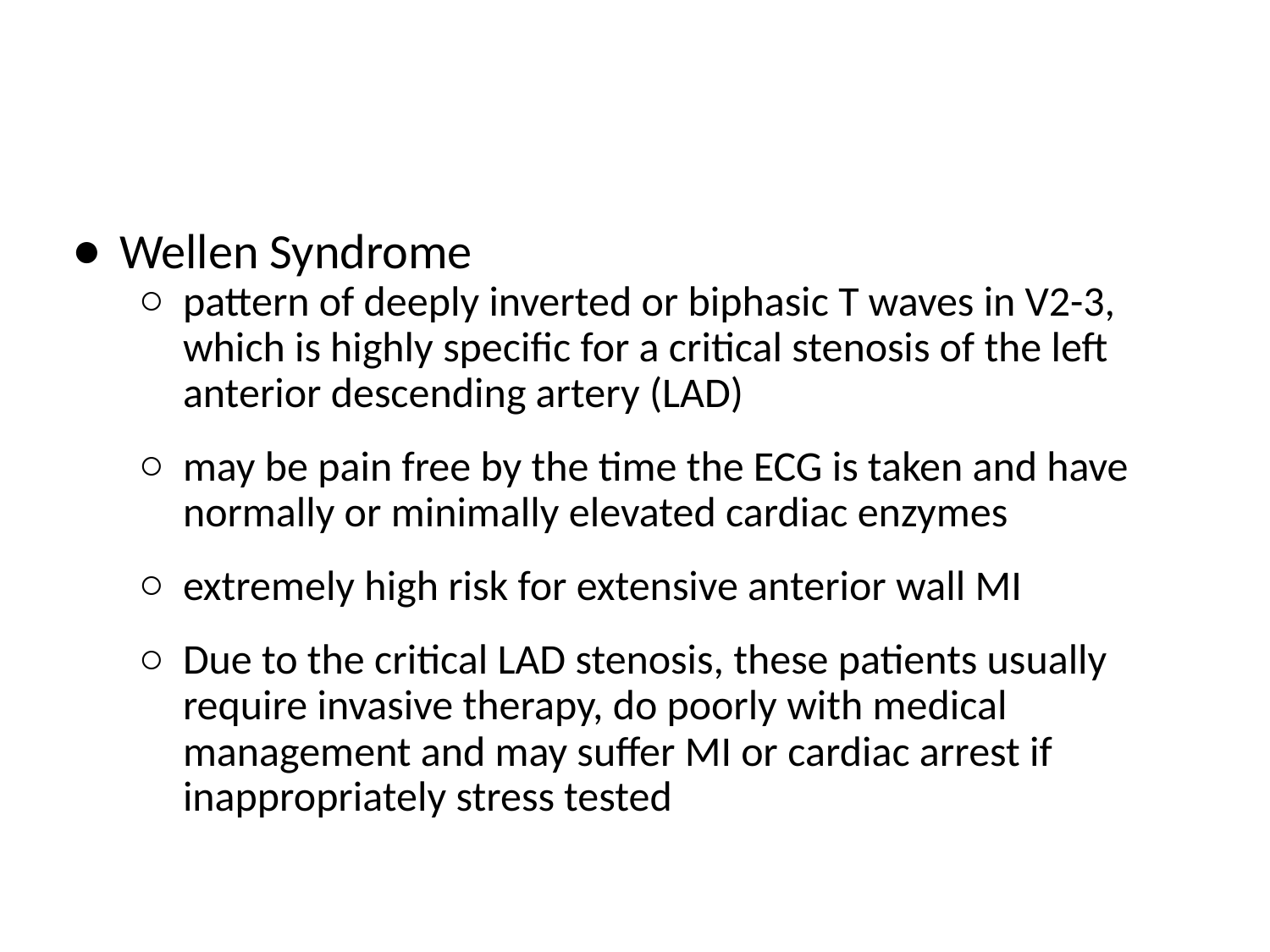

#
Wellen Syndrome
pattern of deeply inverted or biphasic T waves in V2-3, which is highly specific for a critical stenosis of the left anterior descending artery (LAD)
may be pain free by the time the ECG is taken and have normally or minimally elevated cardiac enzymes
extremely high risk for extensive anterior wall MI
Due to the critical LAD stenosis, these patients usually require invasive therapy, do poorly with medical management and may suffer MI or cardiac arrest if inappropriately stress tested